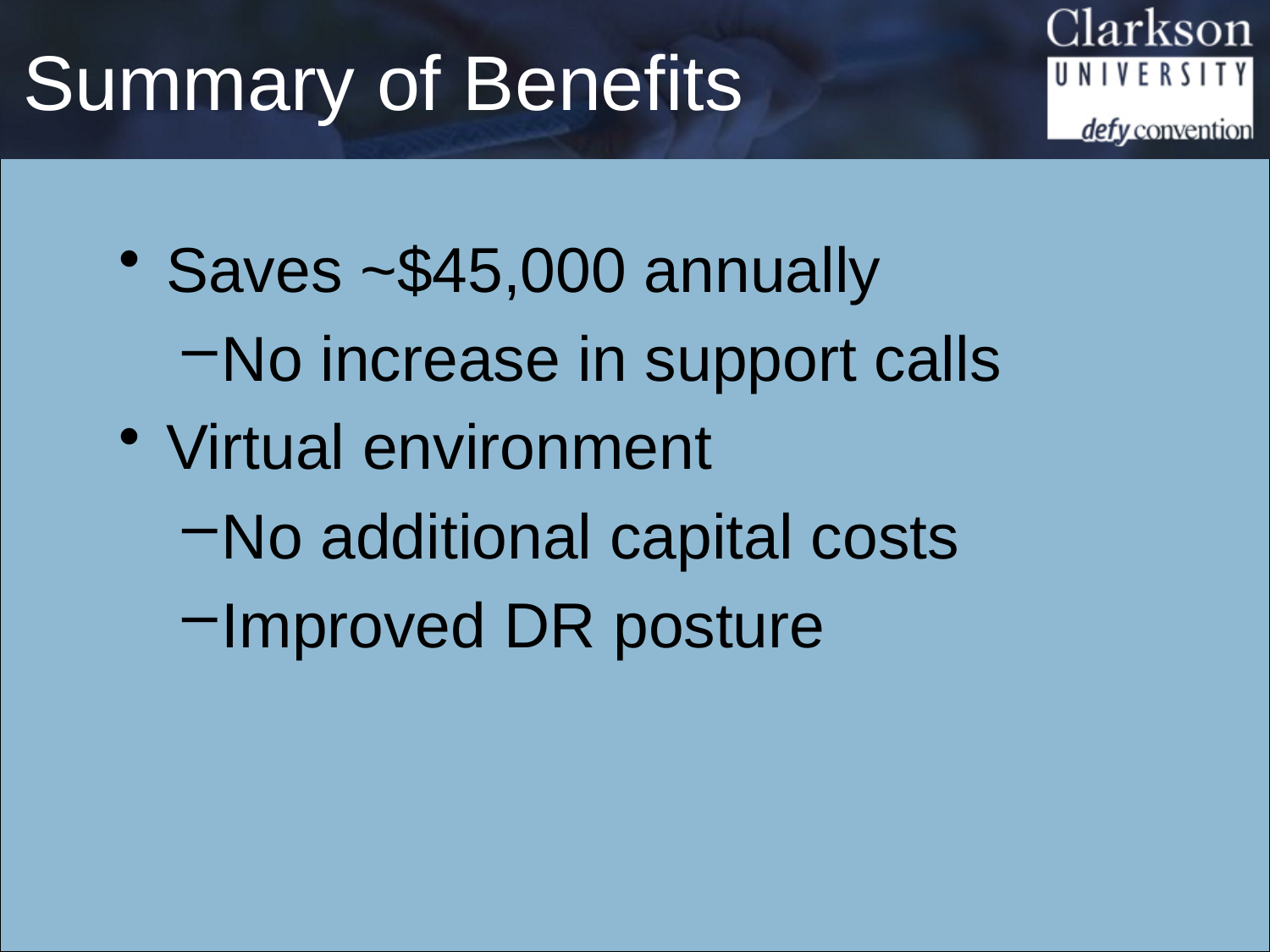

# Summary of Benefits
Saves ~$45,000 annually
No increase in support calls
Virtual environment
No additional capital costs
Improved DR posture